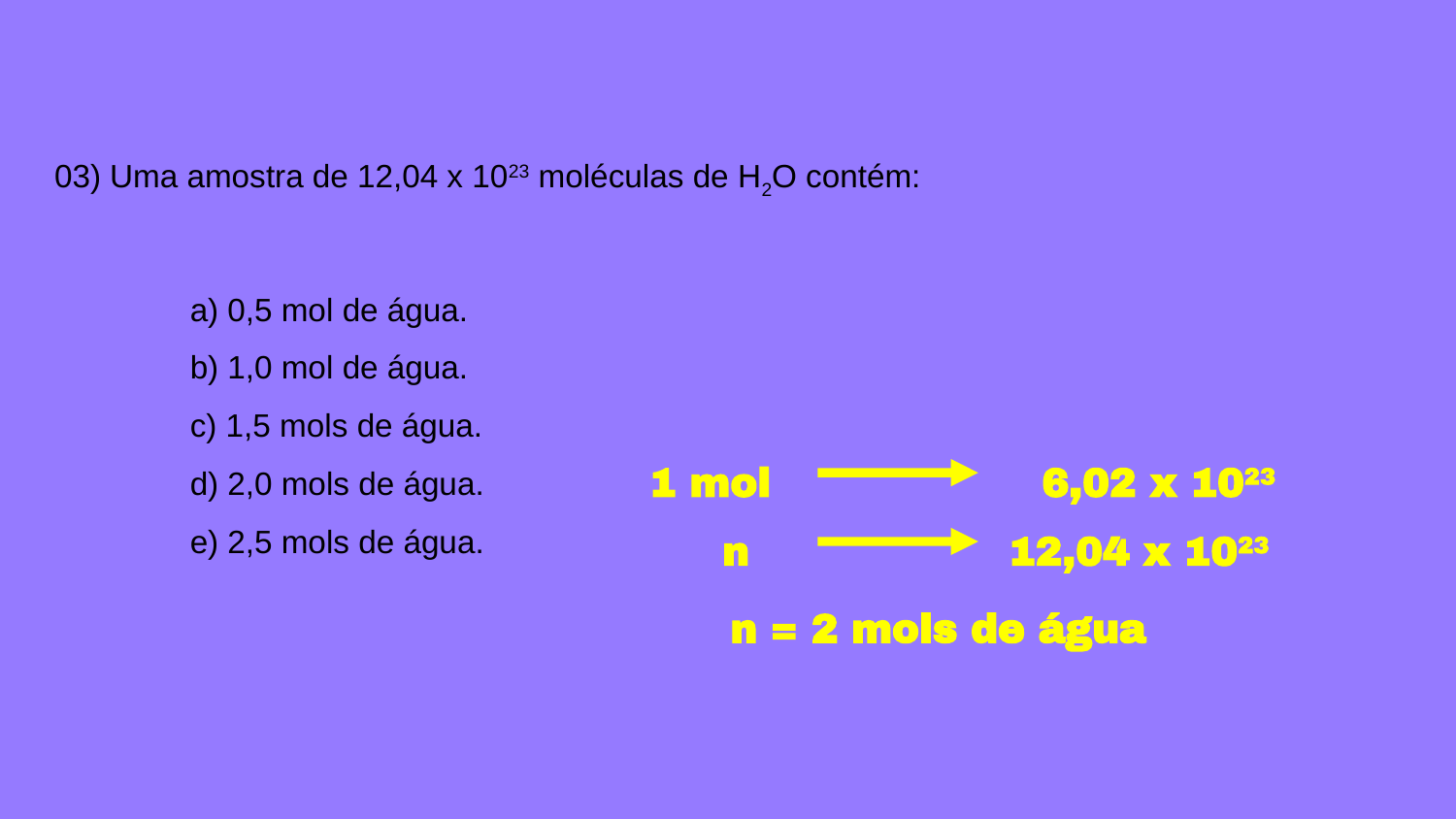

03) Uma amostra de 12,04 x 1023 moléculas de H2O contém:
a) 0,5 mol de água.
b) 1,0 mol de água.
c) 1,5 mols de água.
d) 2,0 mols de água.
e) 2,5 mols de água.
1 mol
6,02 x 1023

n
12,04 x 1023

n = 2 mols de água